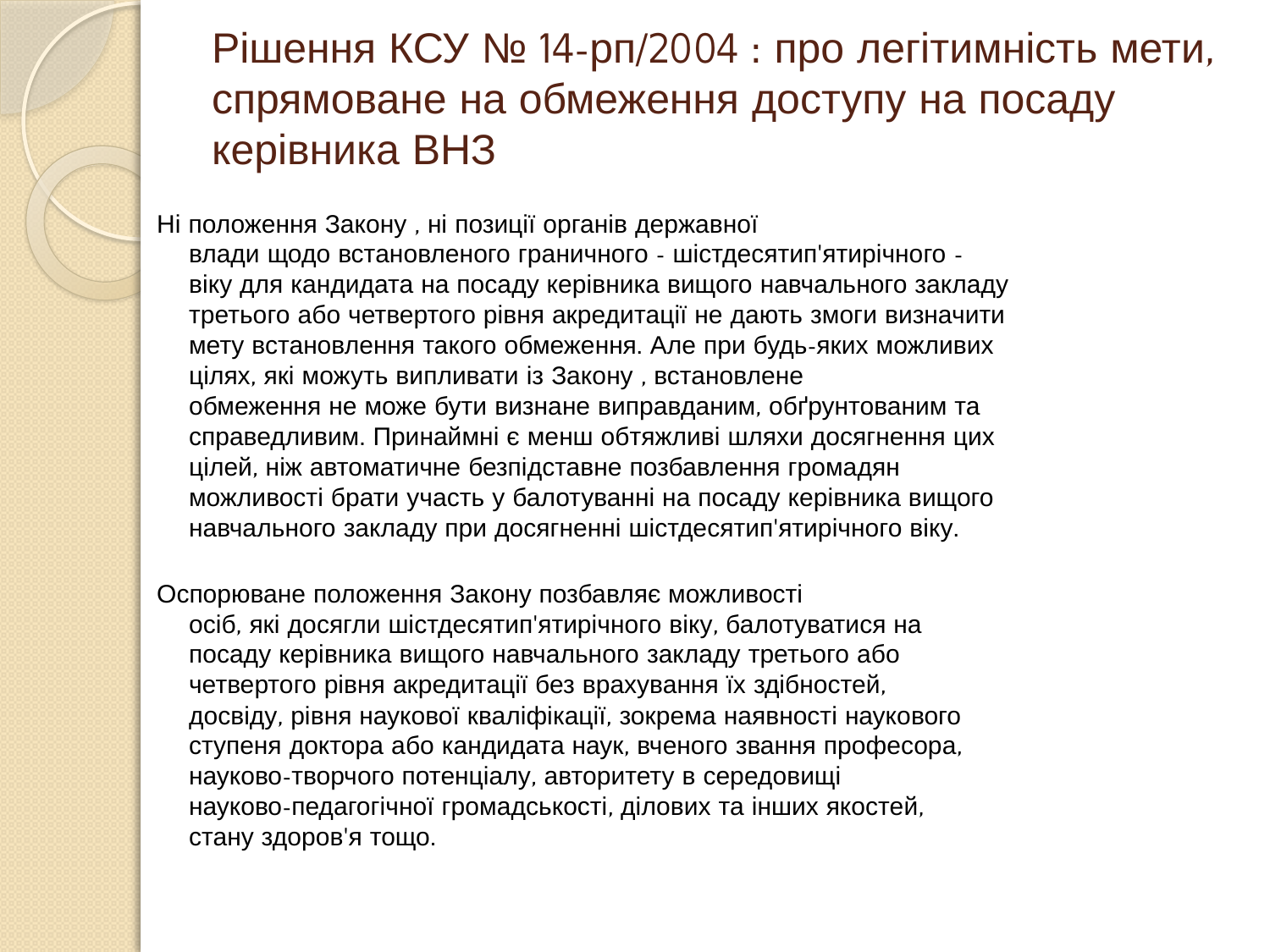

# Рішення КСУ № 14-рп/2004 : про легітимність мети, спрямоване на обмеження доступу на посаду керівника ВНЗ
Ні положення Закону , ні позиції органів державної
влади щодо встановленого граничного - шістдесятип'ятирічного -
віку для кандидата на посаду керівника вищого навчального закладу
третього або четвертого рівня акредитації не дають змоги визначити
мету встановлення такого обмеження. Але при будь-яких можливих
цілях, які можуть випливати із Закону , встановлене
обмеження не може бути визнане виправданим, обґрунтованим та
справедливим. Принаймні є менш обтяжливі шляхи досягнення цих
цілей, ніж автоматичне безпідставне позбавлення громадян
можливості брати участь у балотуванні на посаду керівника вищого
навчального закладу при досягненні шістдесятип'ятирічного віку.
Оспорюване положення Закону позбавляє можливості
осіб, які досягли шістдесятип'ятирічного віку, балотуватися на
посаду керівника вищого навчального закладу третього або
четвертого рівня акредитації без врахування їх здібностей,
досвіду, рівня наукової кваліфікації, зокрема наявності наукового
ступеня доктора або кандидата наук, вченого звання професора,
науково-творчого потенціалу, авторитету в середовищі
науково-педагогічної громадськості, ділових та інших якостей,
стану здоров'я тощо.